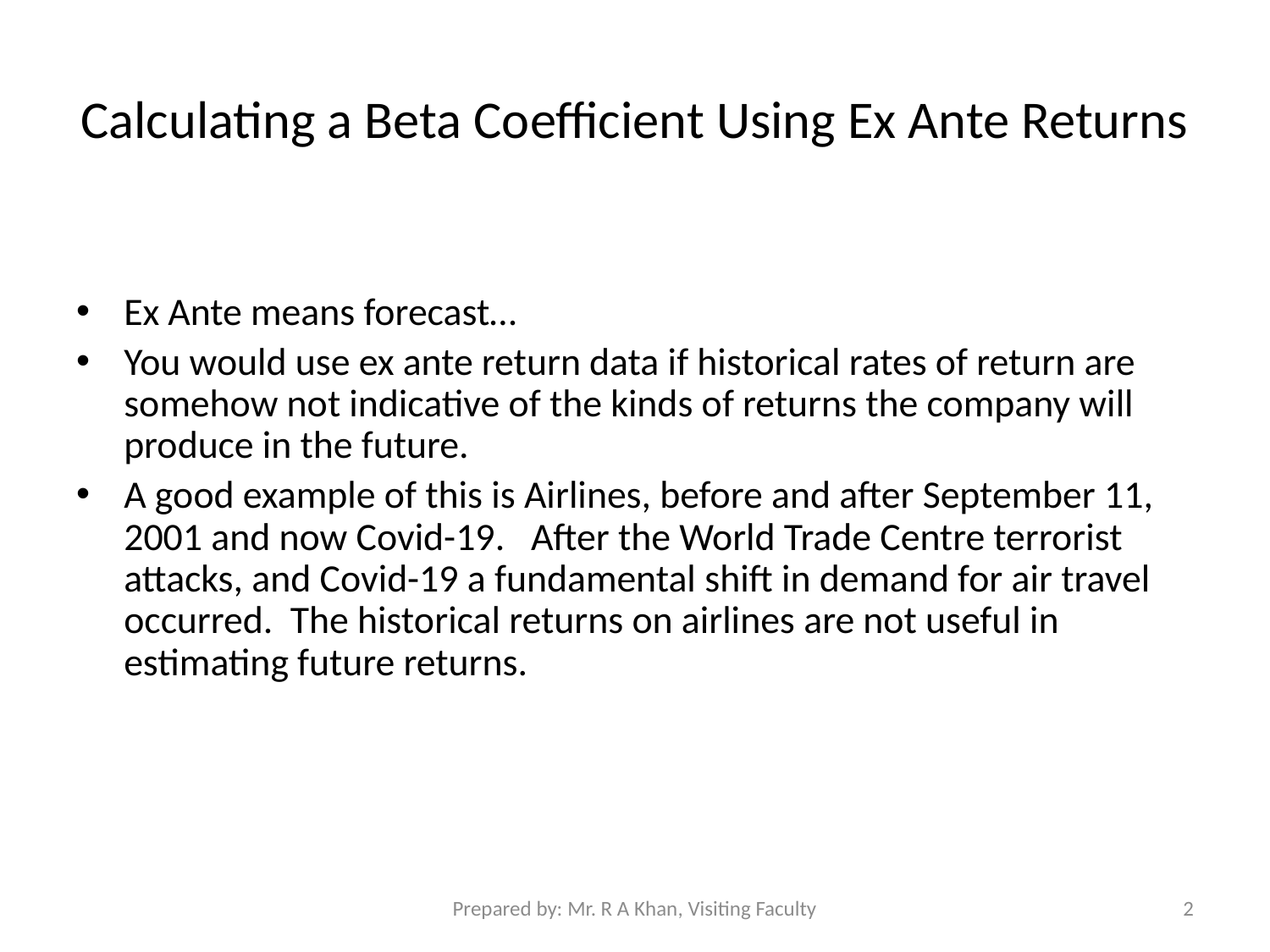

# Calculating a Beta Coefficient Using Ex Ante Returns
Ex Ante means forecast…
You would use ex ante return data if historical rates of return are somehow not indicative of the kinds of returns the company will produce in the future.
A good example of this is Airlines, before and after September 11, 2001 and now Covid-19.   After the World Trade Centre terrorist attacks, and Covid-19 a fundamental shift in demand for air travel occurred.  The historical returns on airlines are not useful in estimating future returns.
Prepared by: Mr. R A Khan, Visiting Faculty
2